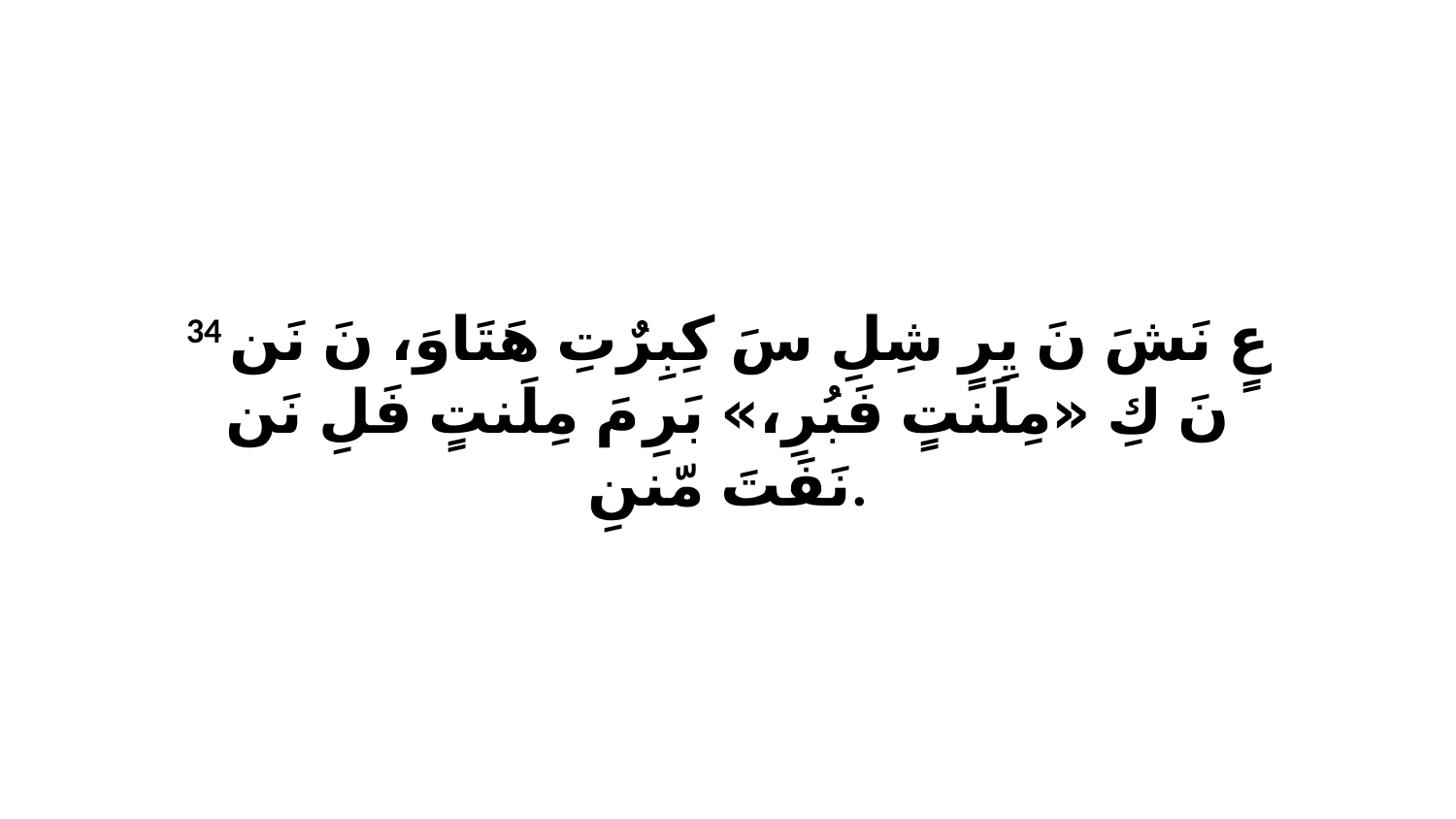

34 عٍ نَشَ نَ يِرٍ شِلِ سَ كِبِرٌتِ هَتَاوَ، نَ نَن نَ كِ «مِلَنتٍ فَبُرِ،» بَرِ مَ مِلَنتٍ فَلِ نَن نَفَتَ مّننِ.